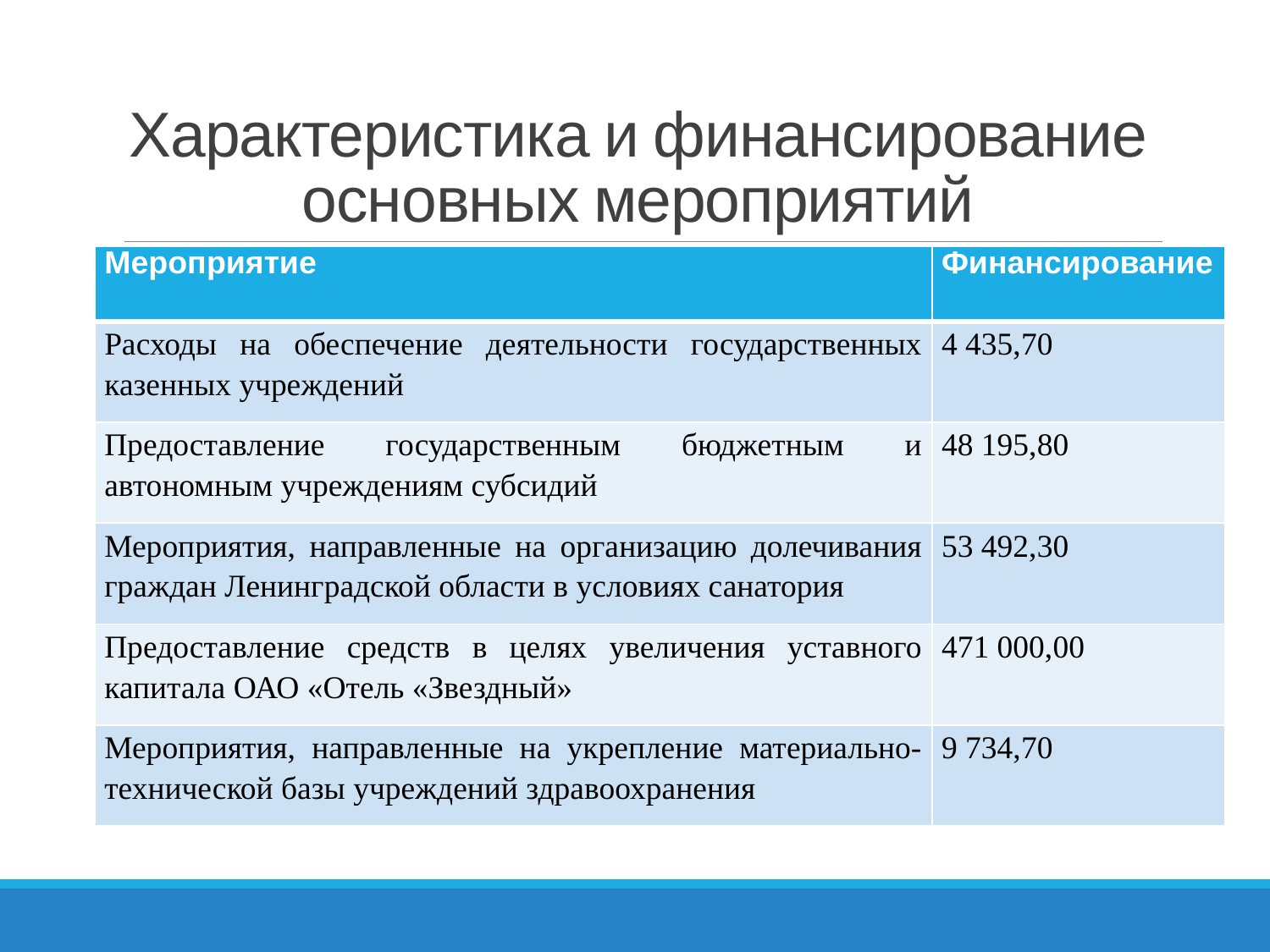

# Характеристика и финансирование основных мероприятий
| Мероприятие | Финансирование |
| --- | --- |
| Расходы на обеспечение деятельности государственных казенных учреждений | 4 435,70 |
| Предоставление государственным бюджетным и автономным учреждениям субсидий | 48 195,80 |
| Мероприятия, направленные на организацию долечивания граждан Ленинградской области в условиях санатория | 53 492,30 |
| Предоставление средств в целях увеличения уставного капитала ОАО «Отель «Звездный» | 471 000,00 |
| Мероприятия, направленные на укрепление материально-технической базы учреждений здравоохранения | 9 734,70 |